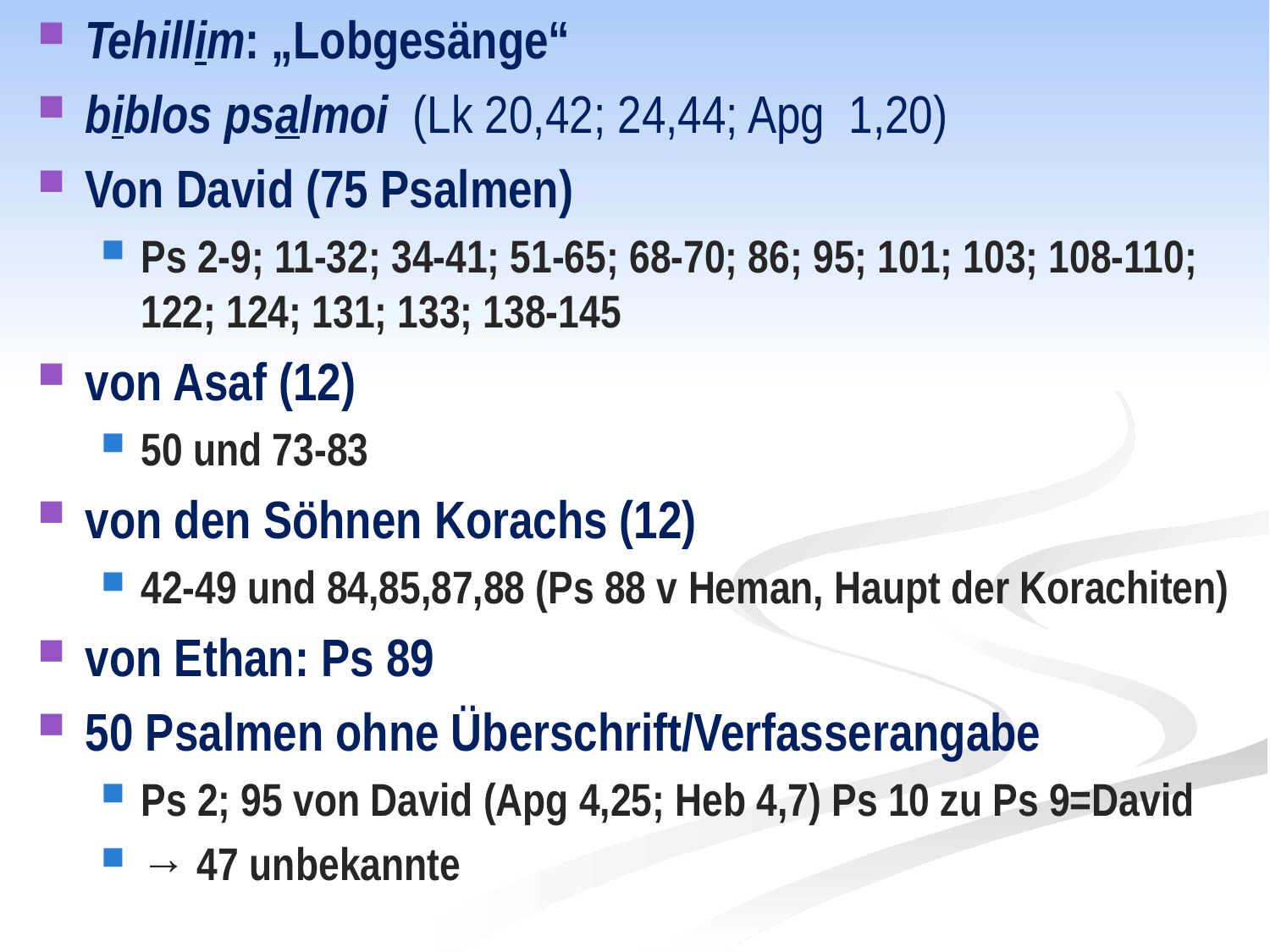

Tehillim: „Lobgesänge“
biblos psalmoi  (Lk 20,42; 24,44; Apg  1,20)
Von David (75 Psalmen)
Ps 2-9; 11-32; 34-41; 51-65; 68-70; 86; 95; 101; 103; 108-110; 122; 124; 131; 133; 138-145
von Asaf (12)
50 und 73-83
von den Söhnen Korachs (12)
42-49 und 84,85,87,88 (Ps 88 v Heman, Haupt der Korachiten)
von Ethan: Ps 89
50 Psalmen ohne Überschrift/Verfasserangabe
Ps 2; 95 von David (Apg 4,25; Heb 4,7) Ps 10 zu Ps 9=David
→ 47 unbekannte